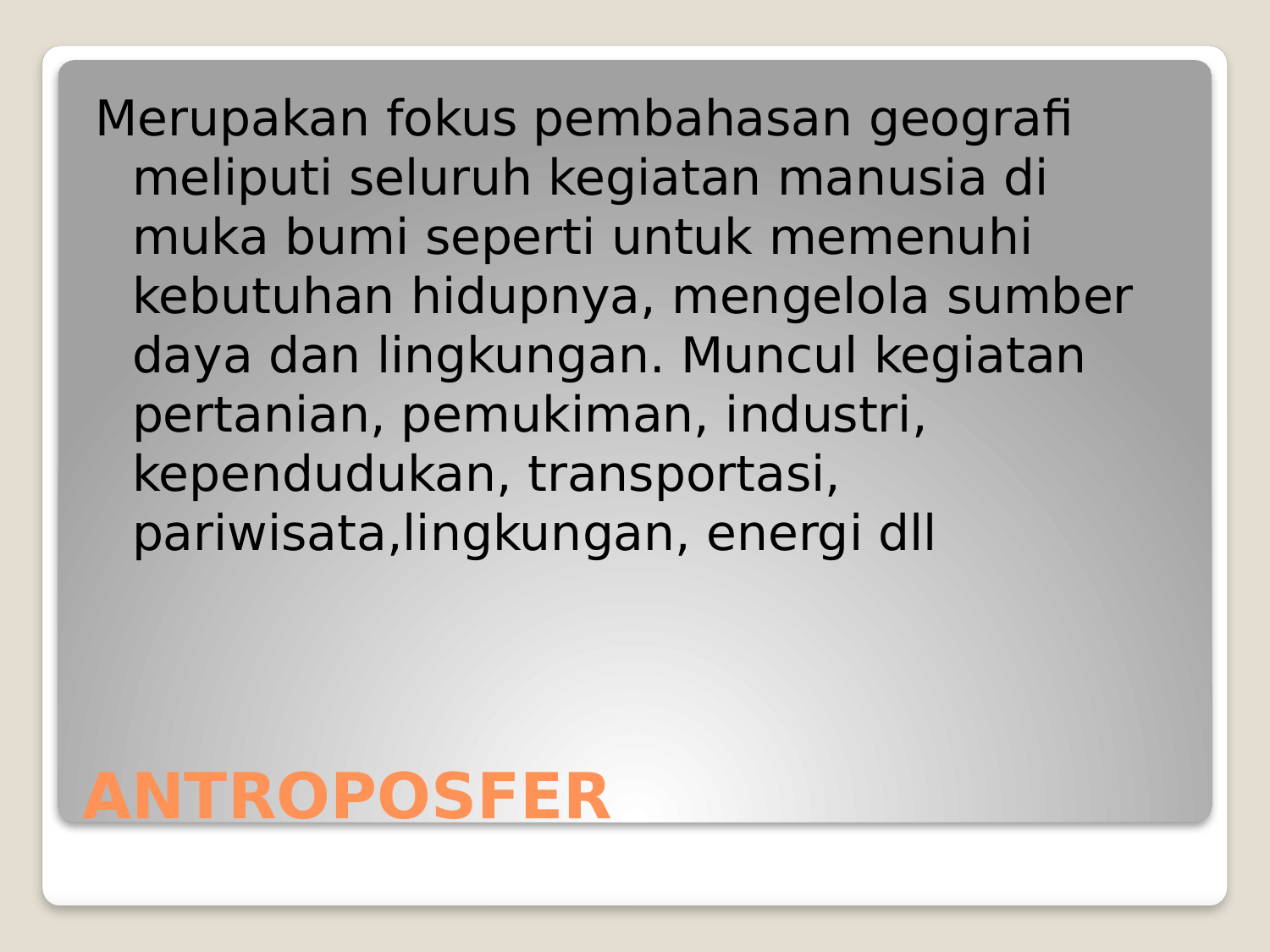

Merupakan fokus pembahasan geografi meliputi seluruh kegiatan manusia di muka bumi seperti untuk memenuhi kebutuhan hidupnya, mengelola sumber daya dan lingkungan. Muncul kegiatan pertanian, pemukiman, industri, kependudukan, transportasi, pariwisata,lingkungan, energi dll
# ANTROPOSFER